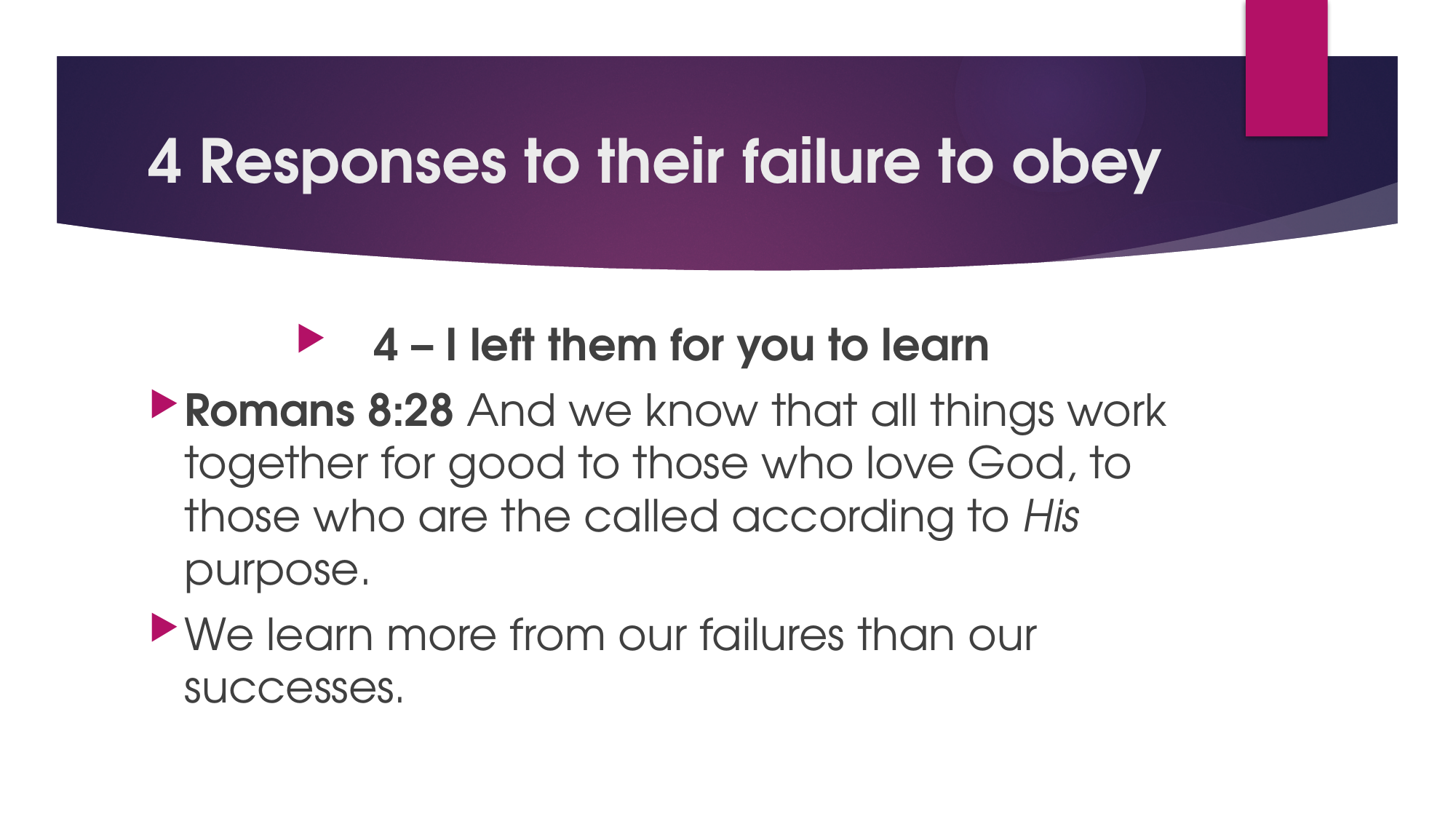

# 4 Responses to their failure to obey
4 – I left them for you to learn
Romans 8:28 And we know that all things work together for good to those who love God, to those who are the called according to His purpose.
We learn more from our failures than our successes.